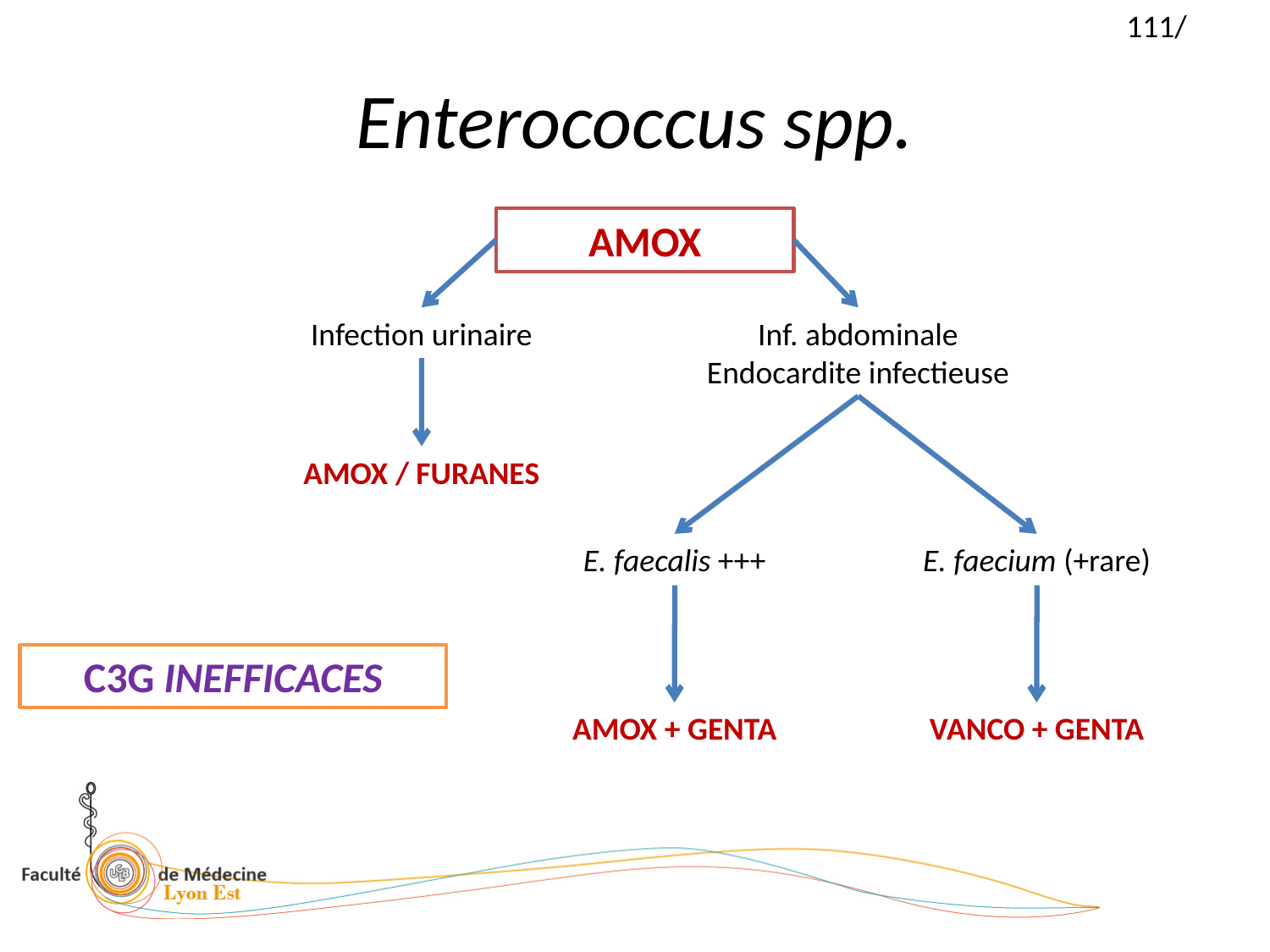

# Enterococcus spp.
AMOX
Infection urinaire
Inf. abdominale
Endocardite infectieuse
AMOX / FURANES
E. faecalis +++
E. faecium (+rare)
C3G INEFFICACES
AMOX + GENTA
VANCO + GENTA